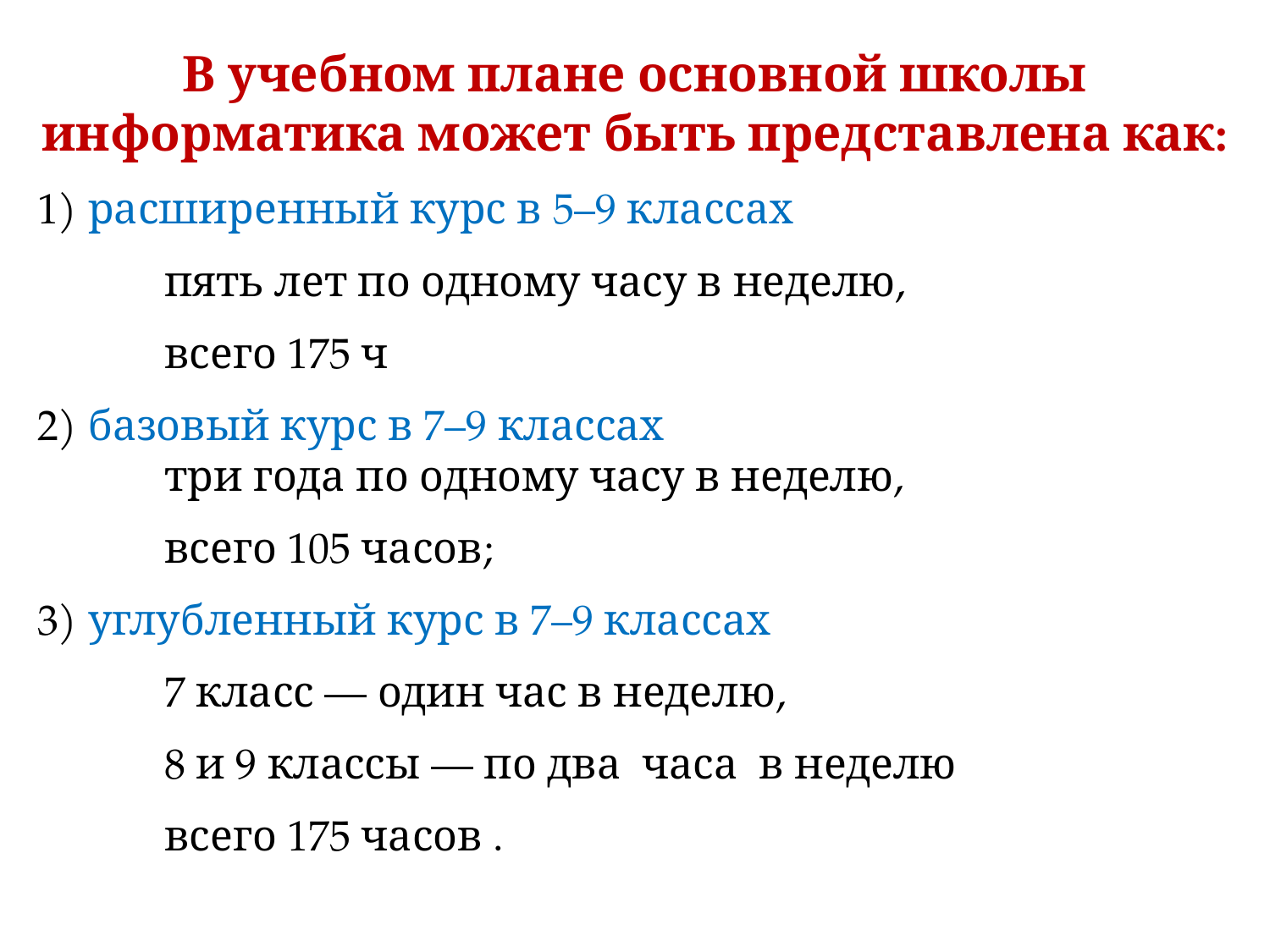

В учебном плане основной школы информатика может быть представлена как:
1) расширенный курс в 5–9 классах
	пять лет по одному часу в неделю,
	всего 175 ч
2) базовый курс в 7–9 классах
	три года по одному часу в неделю,
	всего 105 часов;
3) углубленный курс в 7–9 классах
	7 класс — один час в неделю,
	8 и 9 классы — по два  часа  в неделю
	всего 175 часов .